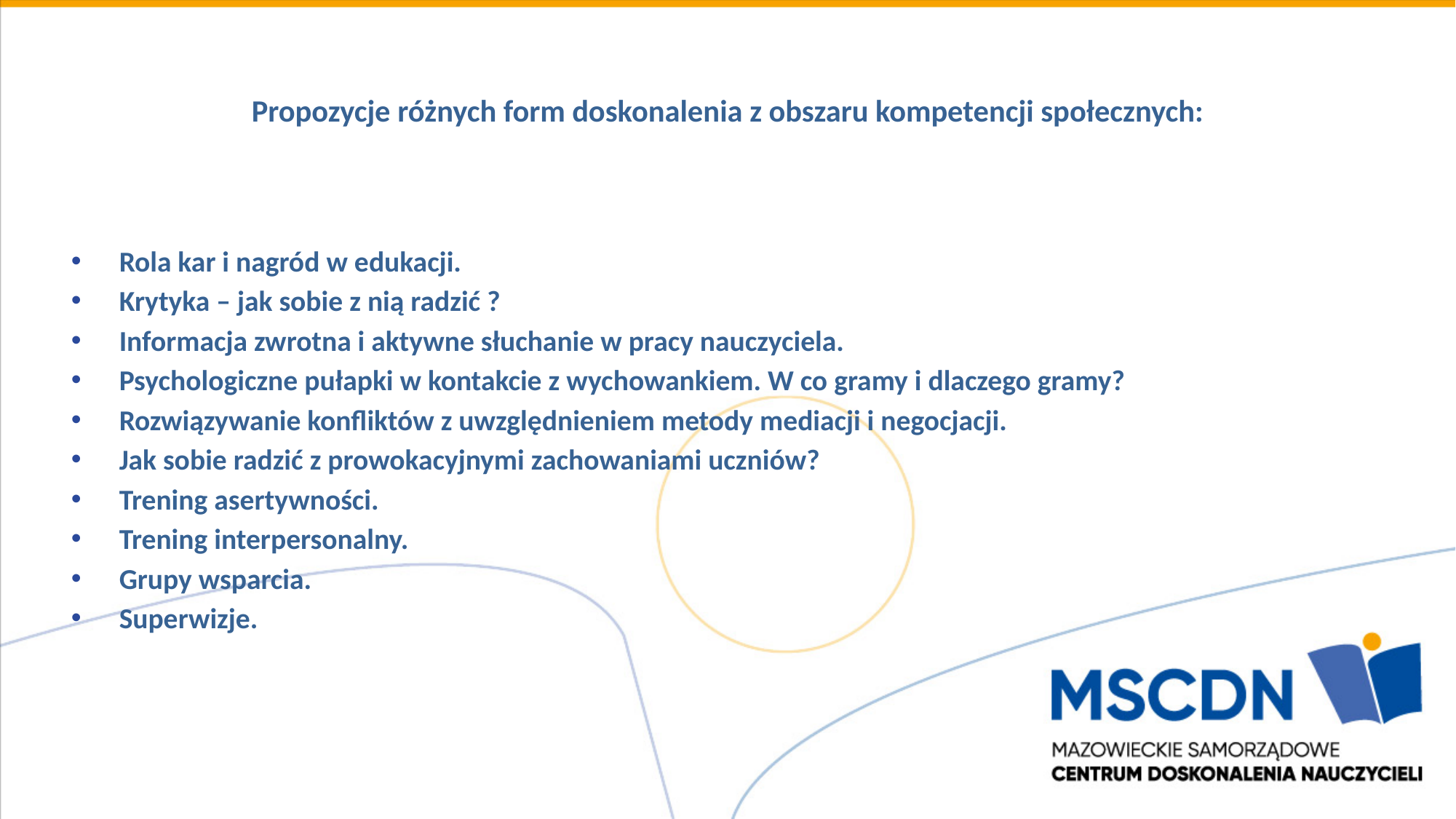

# Propozycje różnych form doskonalenia z obszaru kompetencji społecznych:
Rola kar i nagród w edukacji.
Krytyka – jak sobie z nią radzić ?
Informacja zwrotna i aktywne słuchanie w pracy nauczyciela.
Psychologiczne pułapki w kontakcie z wychowankiem. W co gramy i dlaczego gramy?
Rozwiązywanie konfliktów z uwzględnieniem metody mediacji i negocjacji.
Jak sobie radzić z prowokacyjnymi zachowaniami uczniów?
Trening asertywności.
Trening interpersonalny.
Grupy wsparcia.
Superwizje.